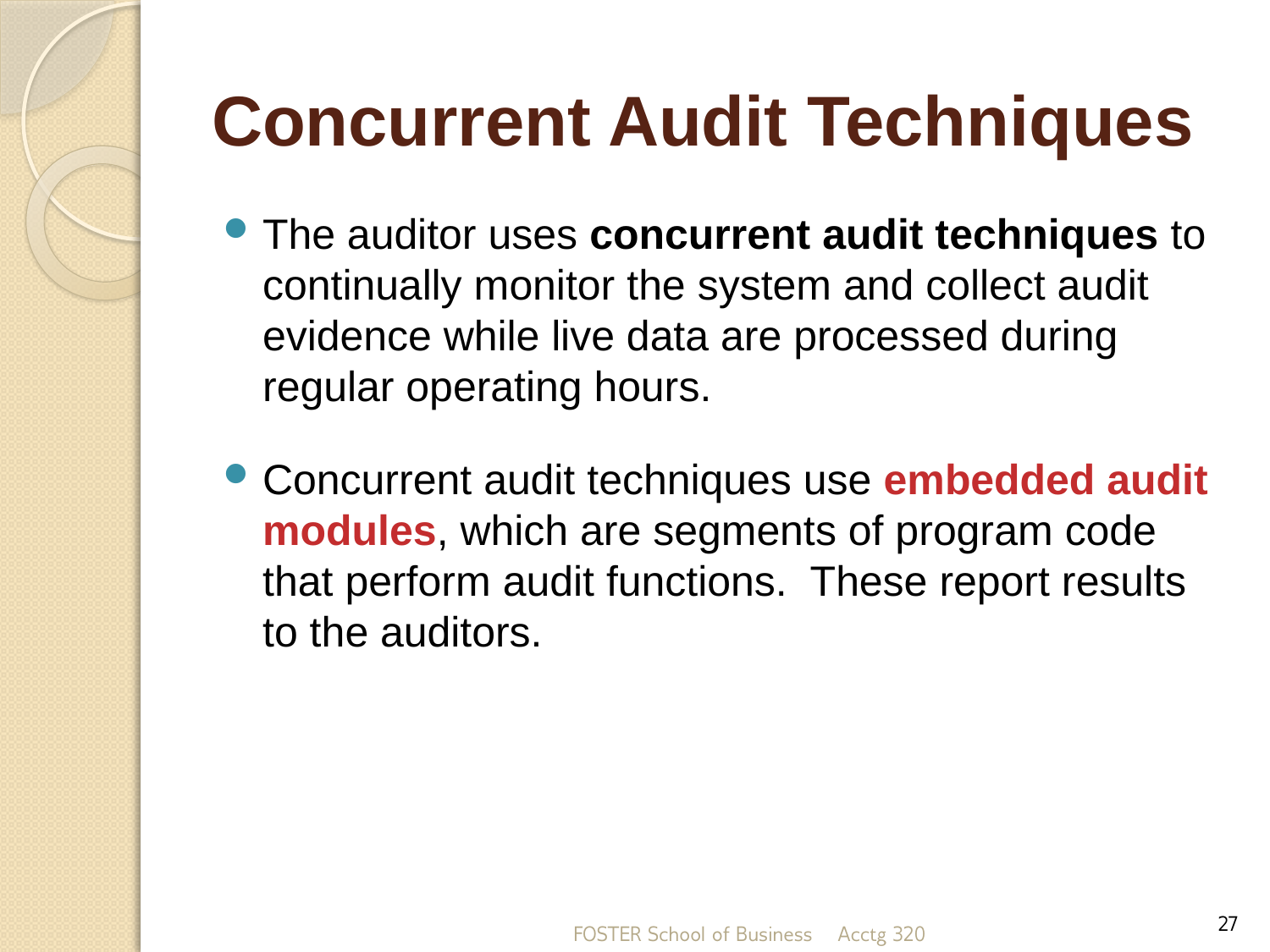

# Concurrent Audit Techniques
The auditor uses concurrent audit techniques to continually monitor the system and collect audit evidence while live data are processed during regular operating hours.

Concurrent audit techniques use embedded audit modules, which are segments of program code that perform audit functions.  These report results to the auditors.

27
FOSTER School of Business    Acctg 320